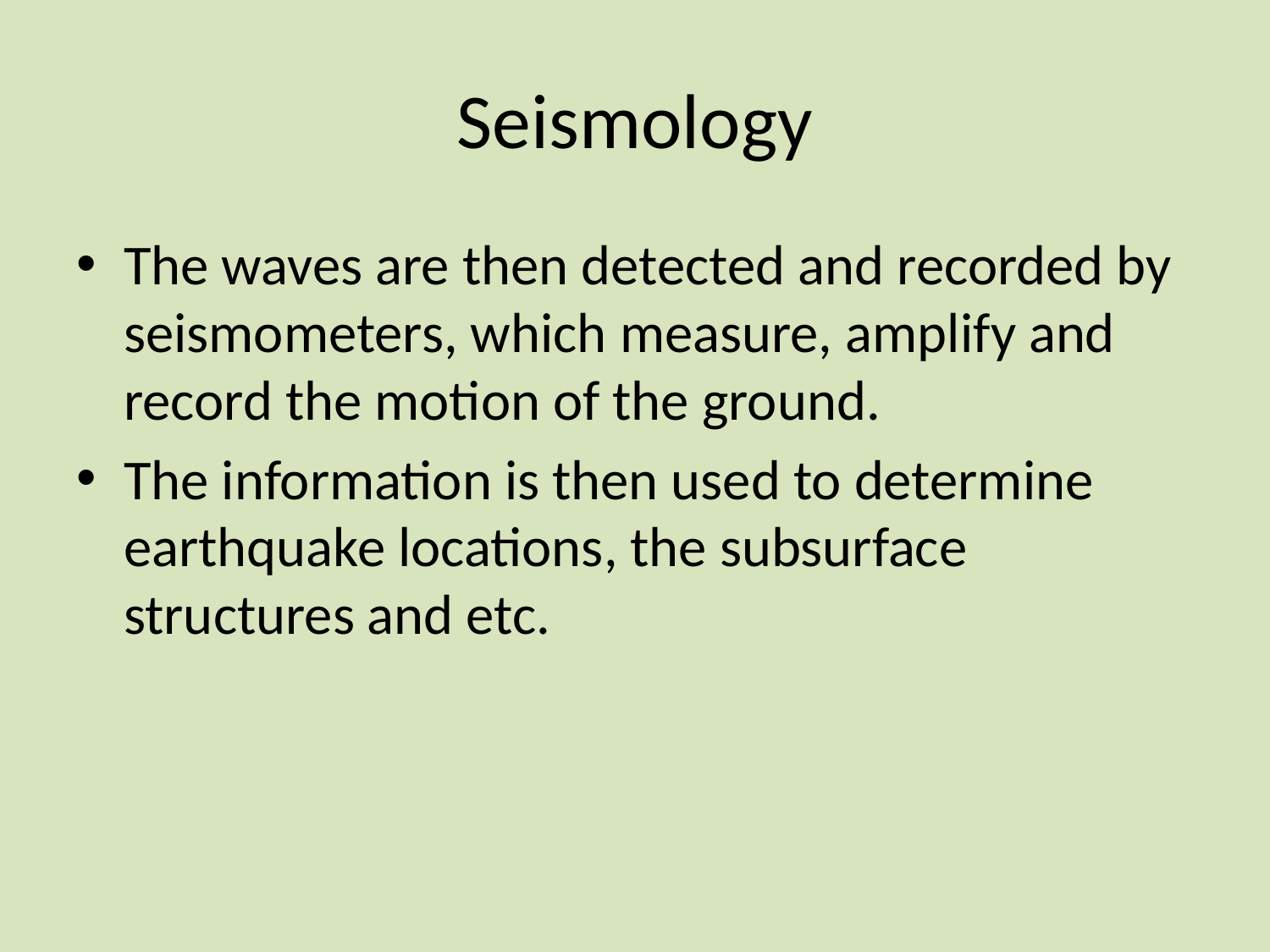

# Seismology
The waves are then detected and recorded by seismometers, which measure, amplify and record the motion of the ground.
The information is then used to determine earthquake locations, the subsurface structures and etc.